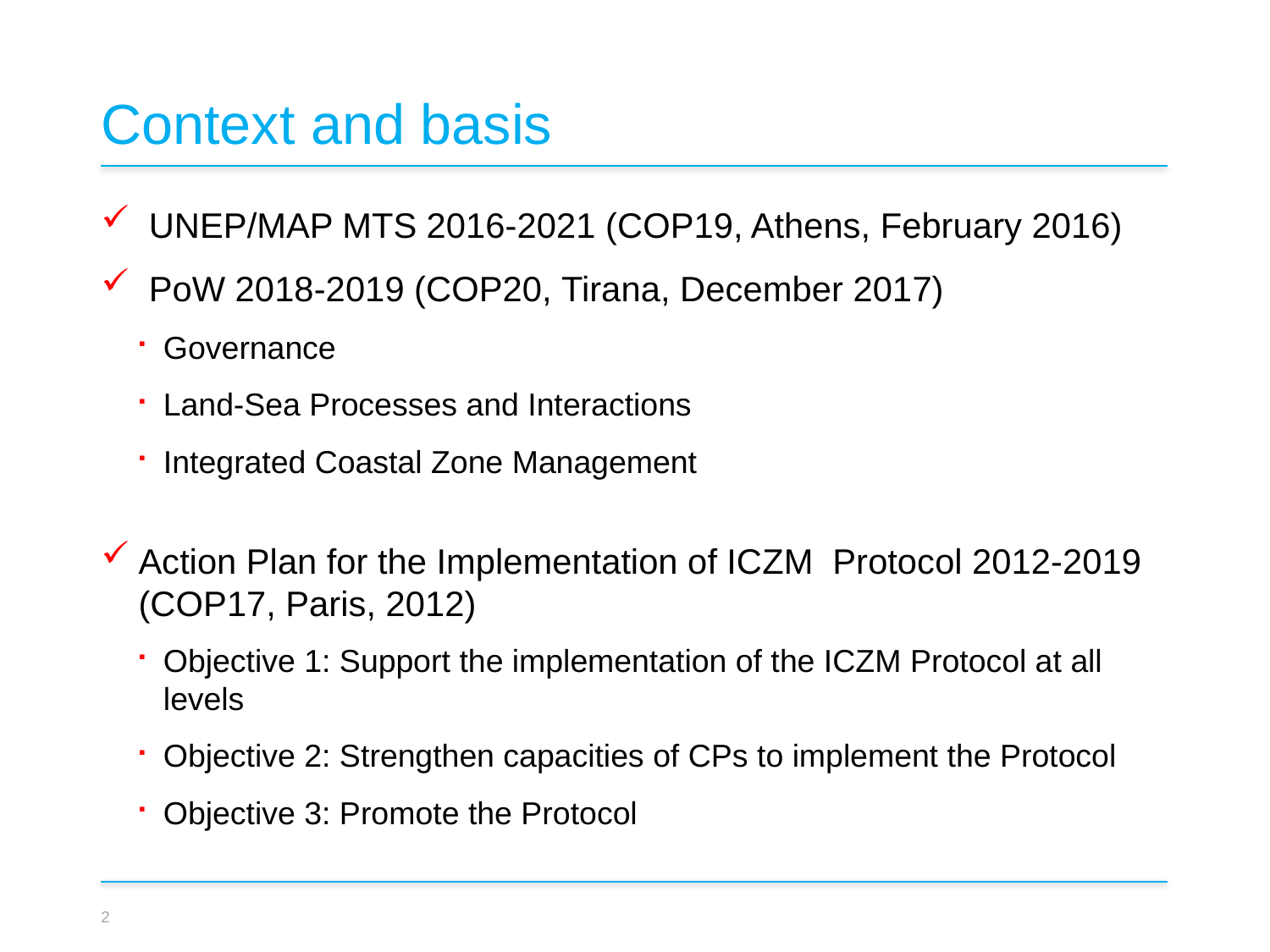

Context and basis

UNEP/MAP MTS 2016-2021 (COP19, Athens, February 2016)

PoW 2018-2019 (COP20, Tirana, December 2017)
Governance
Land-Sea Processes and Interactions
Integrated Coastal Zone Management

Action Plan for the Implementation of ICZM  Protocol 2012-2019 (COP17, Paris, 2012)

Objective 1: Support the implementation of the ICZM Protocol at all levels
Objective 2: Strengthen capacities of CPs to implement the Protocol
Objective 3: Promote the Protocol
2